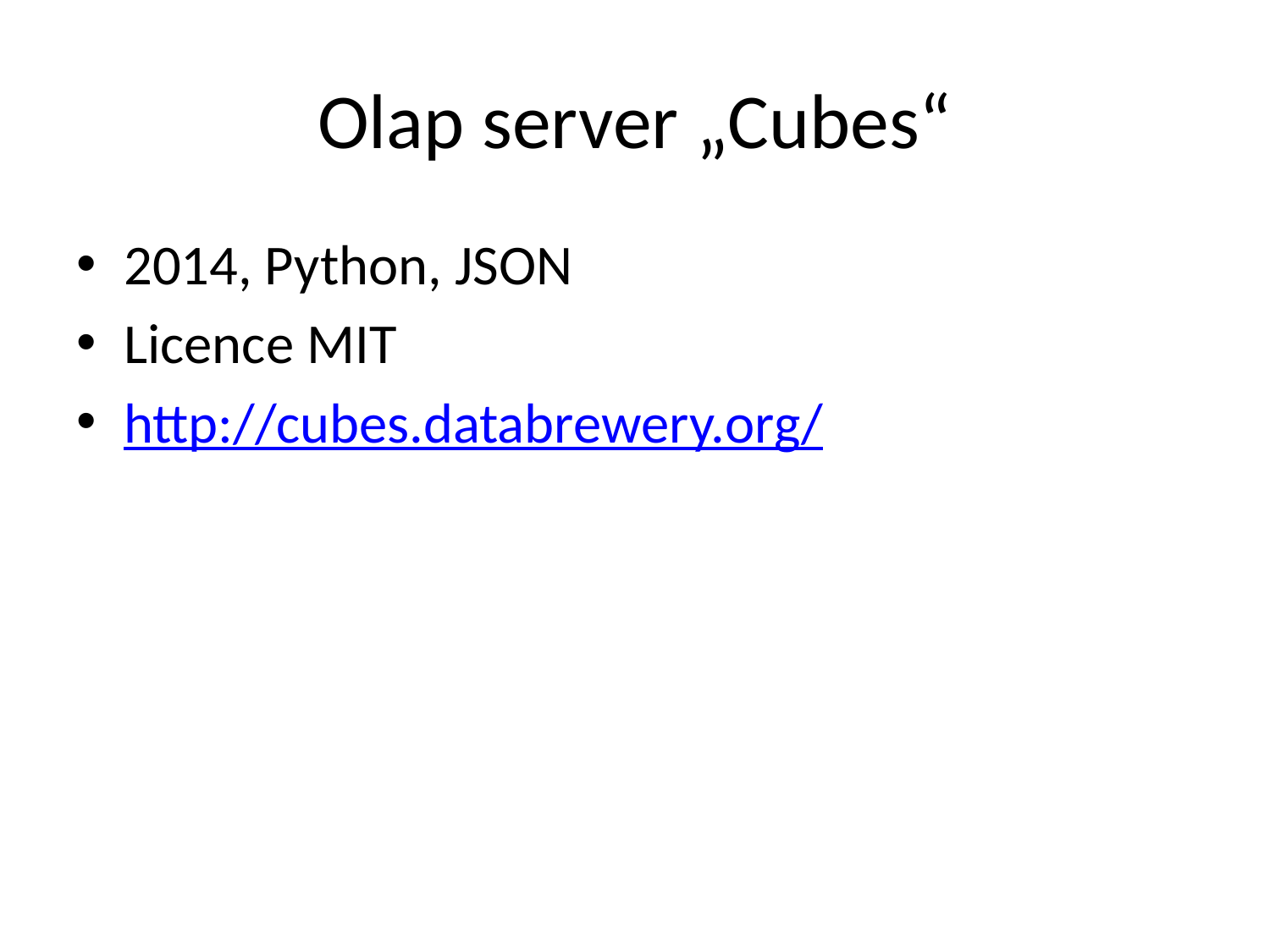

# Olap server „Cubes“
2014, Python, JSON
Licence MIT
http://cubes.databrewery.org/